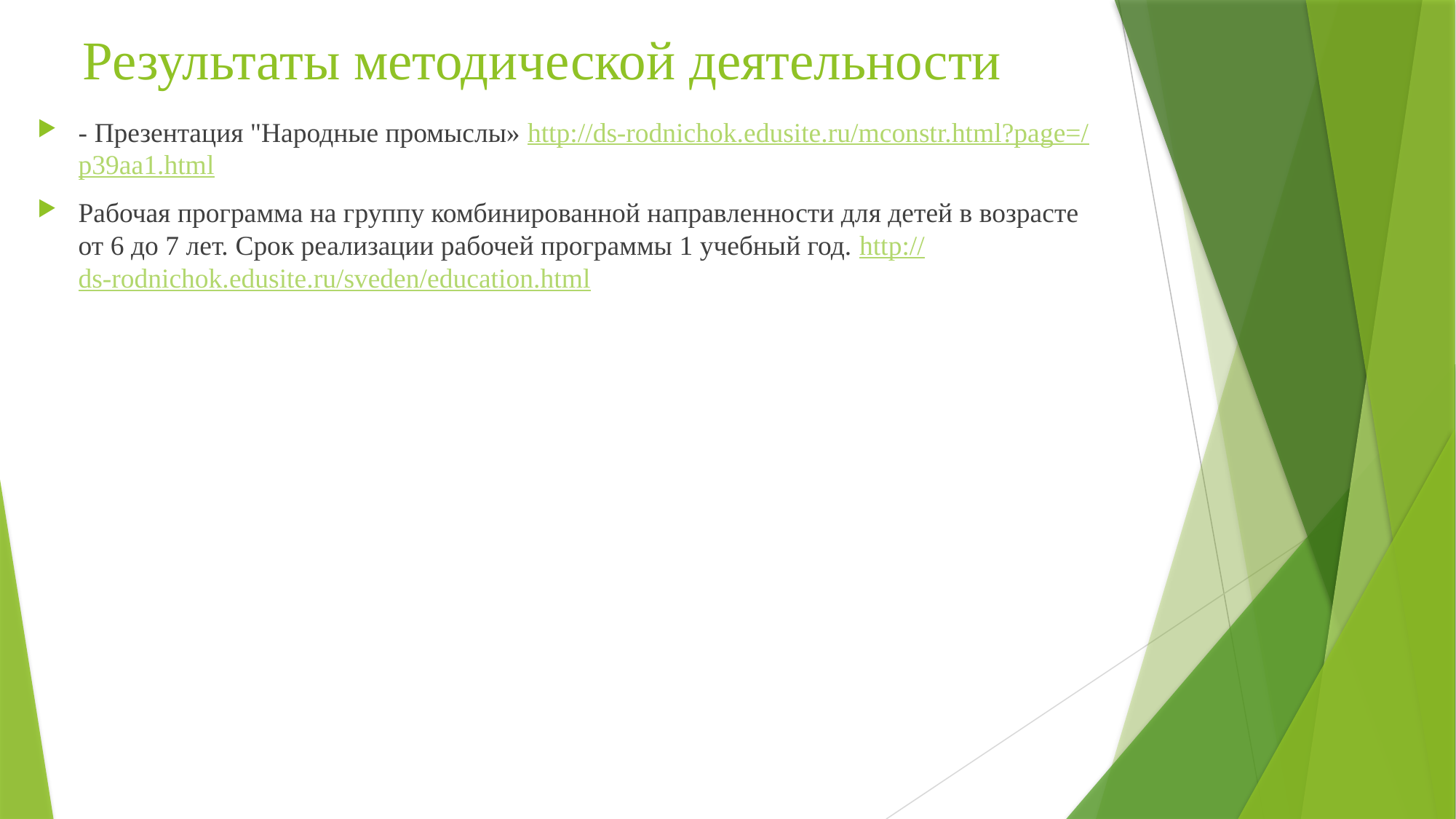

# Результаты методической деятельности
- Презентация "Народные промыслы» http://ds-rodnichok.edusite.ru/mconstr.html?page=/p39aa1.html
Рабочая программа на группу комбинированной направленности для детей в возрасте от 6 до 7 лет. Срок реализации рабочей программы 1 учебный год. http://ds-rodnichok.edusite.ru/sveden/education.html